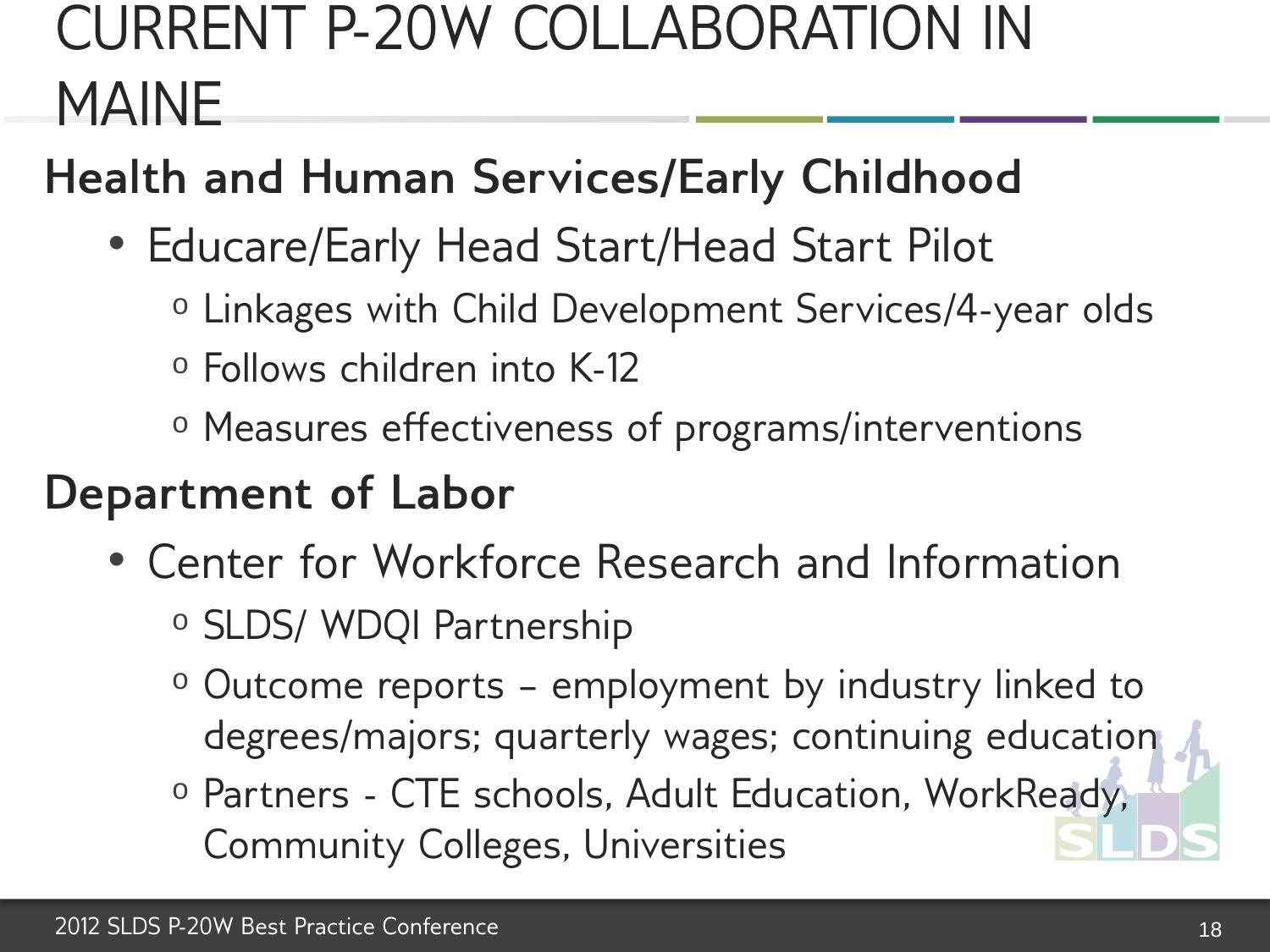

# Current P-20W Collaboration in Maine
Health and Human Services/Early Childhood
Educare/Early Head Start/Head Start Pilot
Linkages with Child Development Services/4-year olds
Follows children into K-12
Measures effectiveness of programs/interventions
Department of Labor
Center for Workforce Research and Information
SLDS/ WDQI Partnership
Outcome reports – employment by industry linked to degrees/majors; quarterly wages; continuing education
Partners - CTE schools, Adult Education, WorkReady, Community Colleges, Universities

18